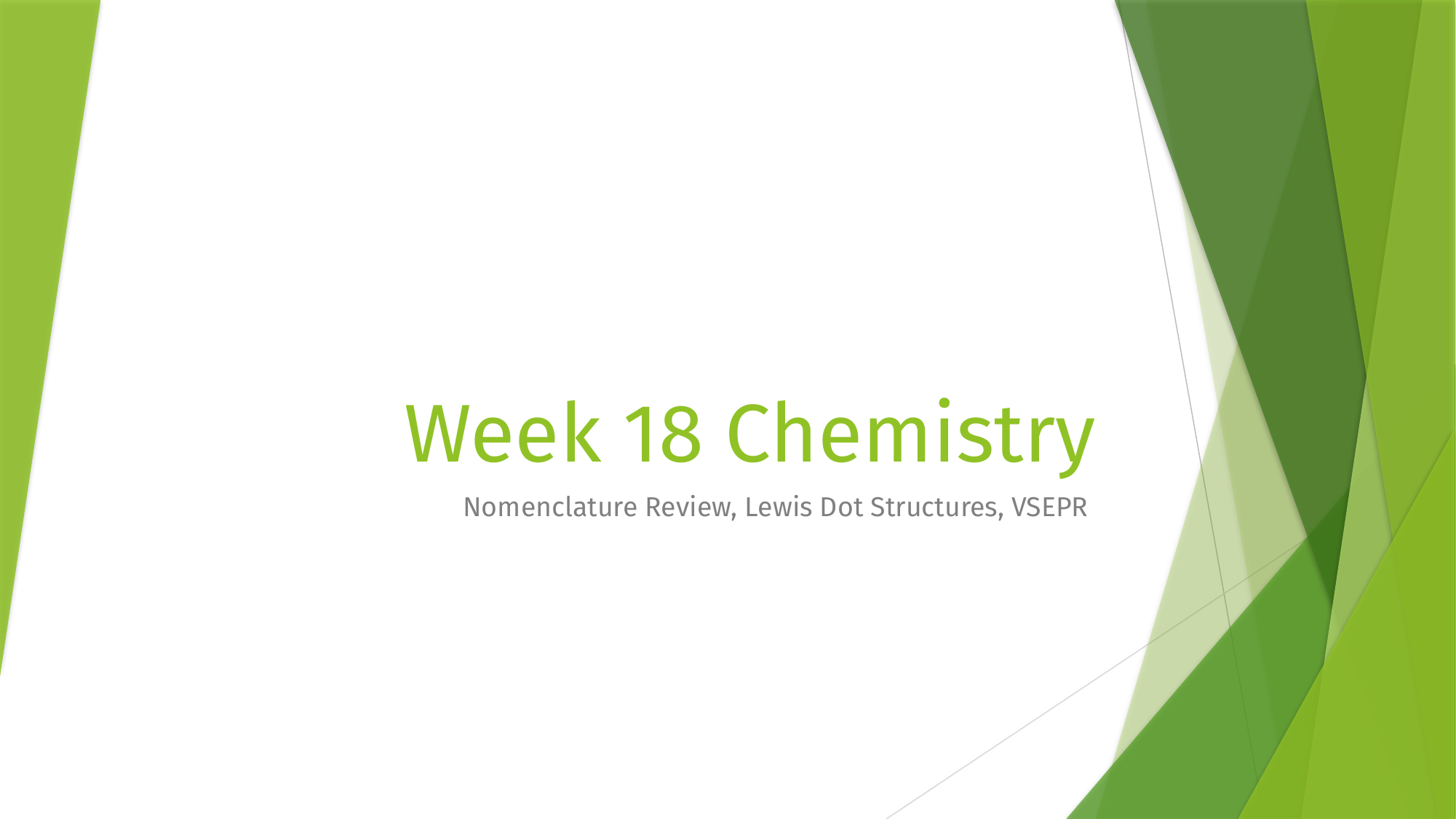

# Week 18 Chemistry
Nomenclature Review, Lewis Dot Structures, VSEPR